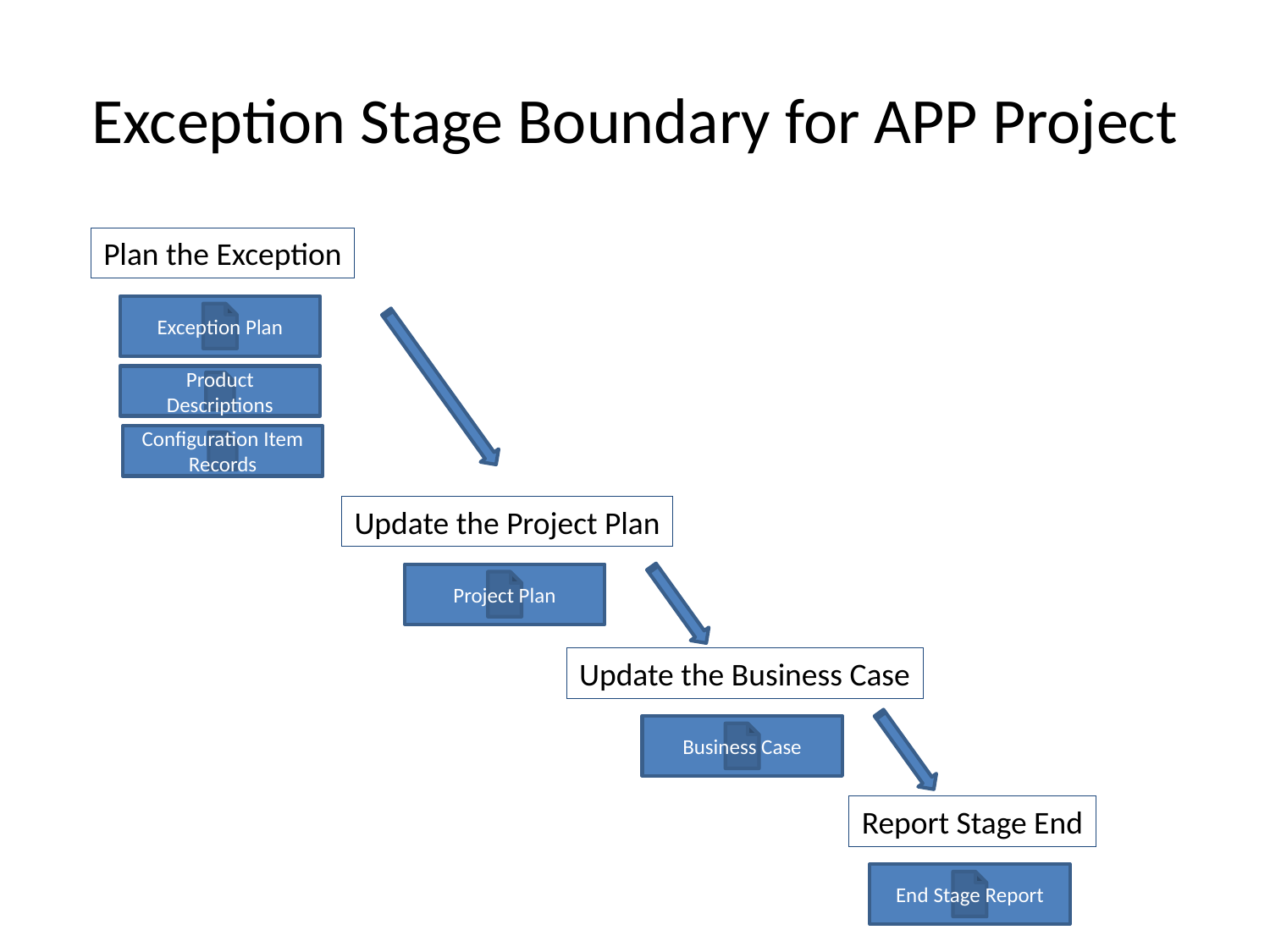

# Exception Stage Boundary for APP Project
Plan the Exception
Exception Plan
Product Descriptions

Configuration Item Records
Update the Project Plan
Project Plan

Update the Business Case
Business Case

Report Stage End
End Stage Report